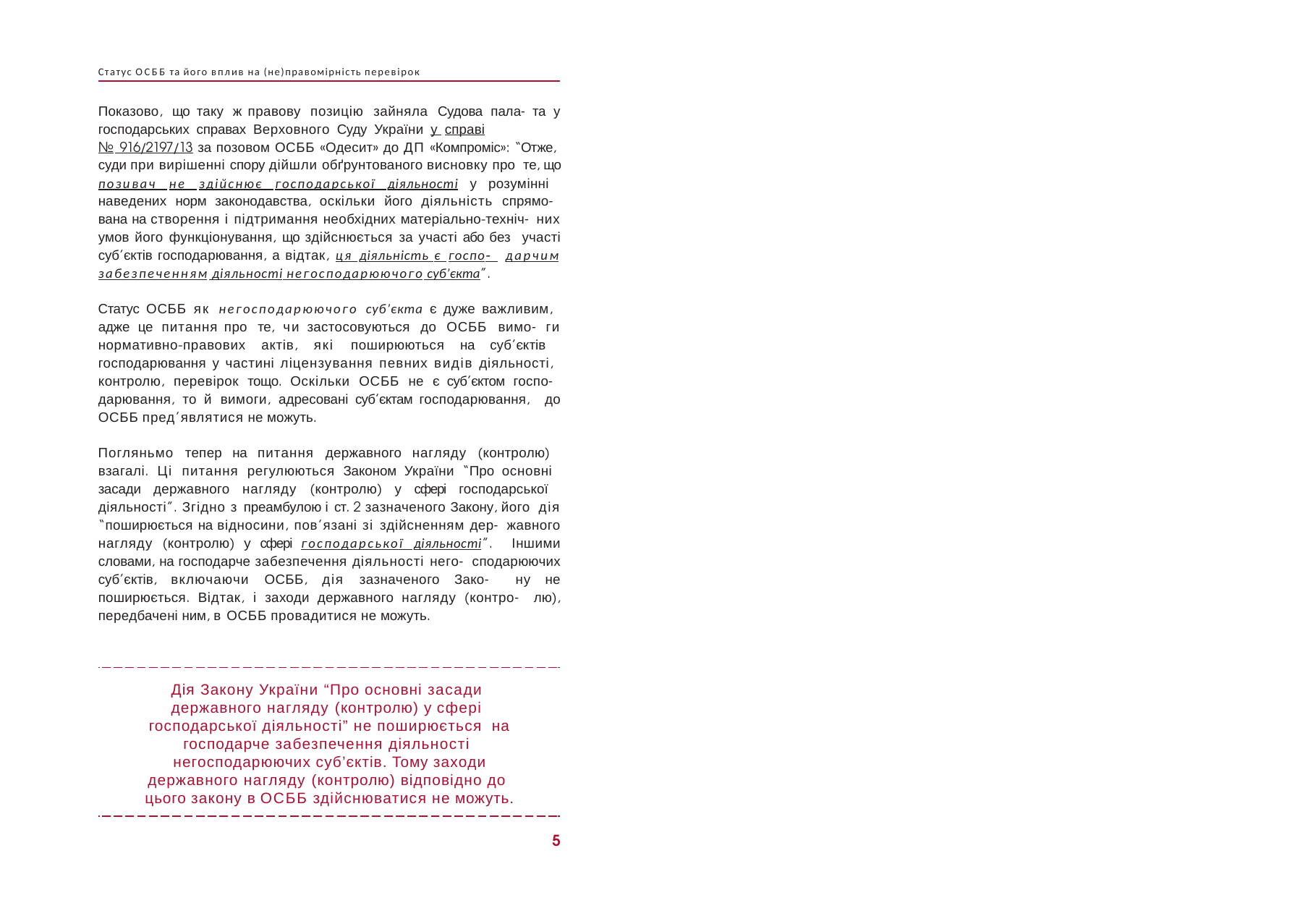

Статус ОСББ та його вплив на (не)правомірність перевірок

Показово,  що таку  ж правову  позицію  зайняла  Судова пала-  та у господарських справах Верховного Суду України у справі
№ 916/2197/13 за позовом ОСББ «Одесит» до ДП «Компроміс»: “Отже,  суди при вирішенні спору дійшли обґрунтованого висновку про  те, що позивач не здійснює господарської діяльності у розумінні  наведених норм законодавства, оскільки його діяльність спрямо-  вана на створення і підтримання необхідних матеріально-техніч-  них умов його функціонування, що здійснюється за участі або без  участі суб’єктів господарювання, а відтак, ця діяльність є госпо-  дарчим забезпеченням діяльності негосподарюючого суб’єкта”.

Статус ОСББ як негосподарюючого суб’єкта є дуже важливим,  адже це питання про  те, чи застосовуються  до  ОСББ  вимо-  ги нормативно-правових актів, які поширюються на суб’єктів  господарювання у частині ліцензування певних видів діяльності,  контролю, перевірок тощо. Оскільки ОСББ не є суб’єктом госпо-  дарювання, то й вимоги, адресовані суб’єктам господарювання,  до ОСББ пред’являтися не можуть.

Погляньмо тепер на питання державного нагляду (контролю)  взагалі. Ці питання регулюються Законом України “Про основні  засади державного нагляду (контролю) у сфері господарської  діяльності”. Згідно з преамбулою і ст. 2 зазначеного Закону, його  дія “поширюється на відносини, пов’язані зі здійсненням дер-  жавного нагляду (контролю) у сфері господарської діяльності”.  Іншими словами, на господарче забезпечення діяльності него-  сподарюючих суб’єктів, включаючи ОСББ, дія зазначеного Зако-  ну не поширюється. Відтак, і заходи державного нагляду (контро-  лю), передбачені ним, в ОСББ провадитися не можуть.

Дія Закону України “Про основні засади  державного нагляду (контролю) у сфері  господарської діяльності” не поширюється  на господарче забезпечення діяльності  негосподарюючих суб’єктів. Тому заходи
державного нагляду (контролю) відповідно до  цього закону в ОСББ здійснюватися не можуть.

5